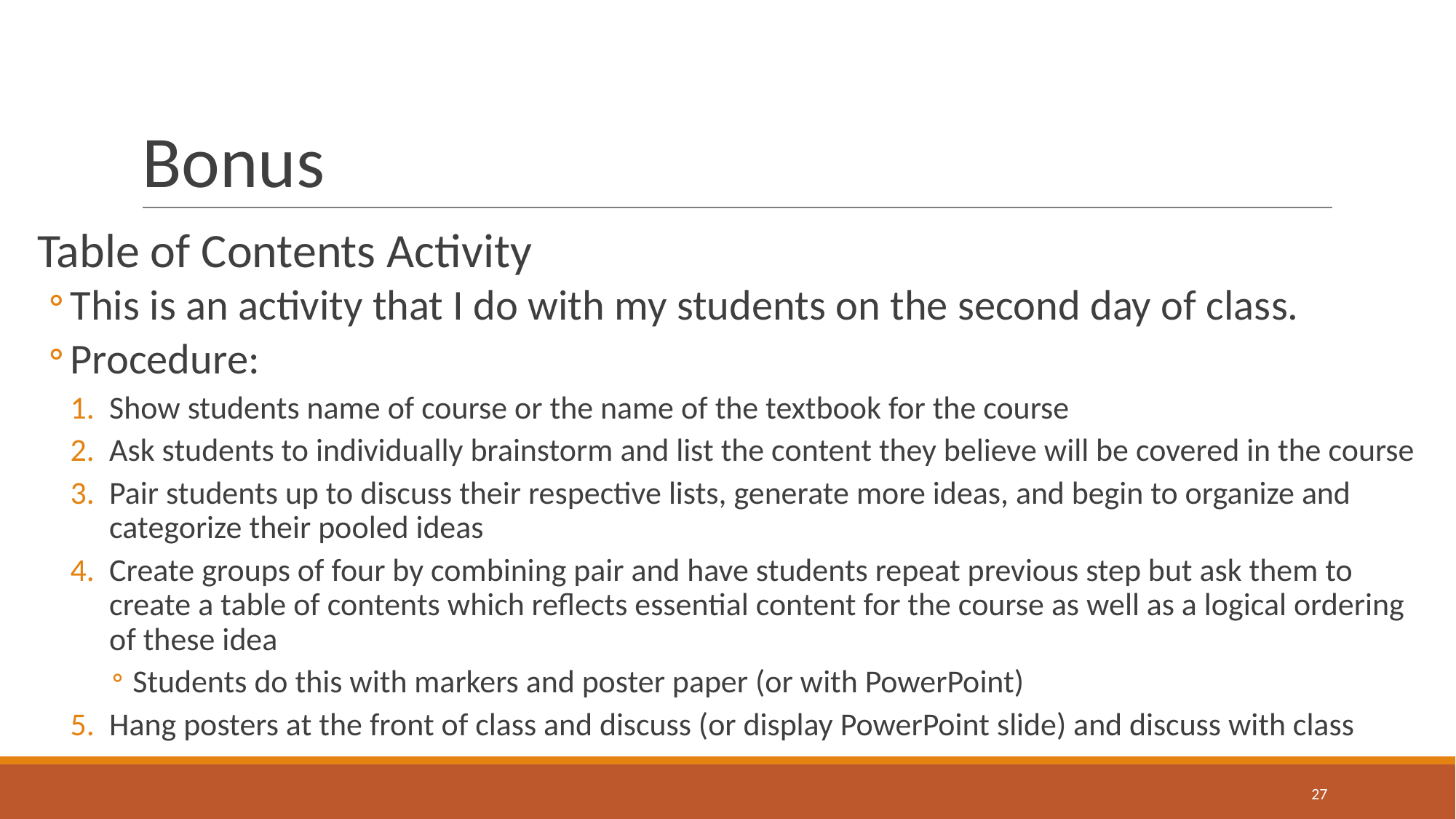

# Bonus
Table of Contents Activity
This is an activity that I do with my students on the second day of class.
Procedure:
Show students name of course or the name of the textbook for the course
Ask students to individually brainstorm and list the content they believe will be covered in the course
Pair students up to discuss their respective lists, generate more ideas, and begin to organize and categorize their pooled ideas
Create groups of four by combining pair and have students repeat previous step but ask them to create a table of contents which reflects essential content for the course as well as a logical ordering of these idea
Students do this with markers and poster paper (or with PowerPoint)
Hang posters at the front of class and discuss (or display PowerPoint slide) and discuss with class
27